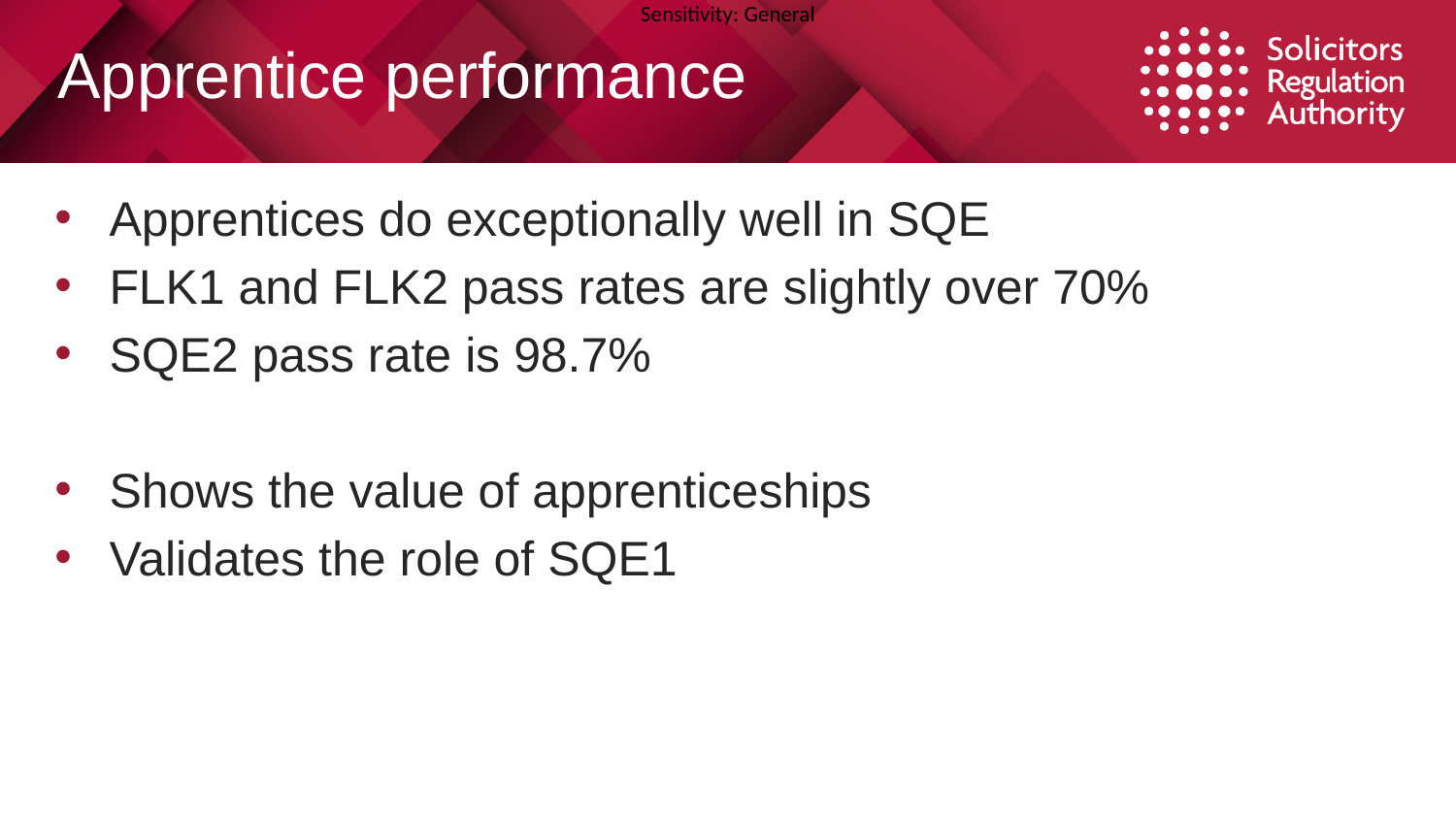

Apprentice performance
Apprentices do exceptionally well in SQE
FLK1 and FLK2 pass rates are slightly over 70%
SQE2 pass rate is 98.7%

Shows the value of apprenticeships
Validates the role of SQE1